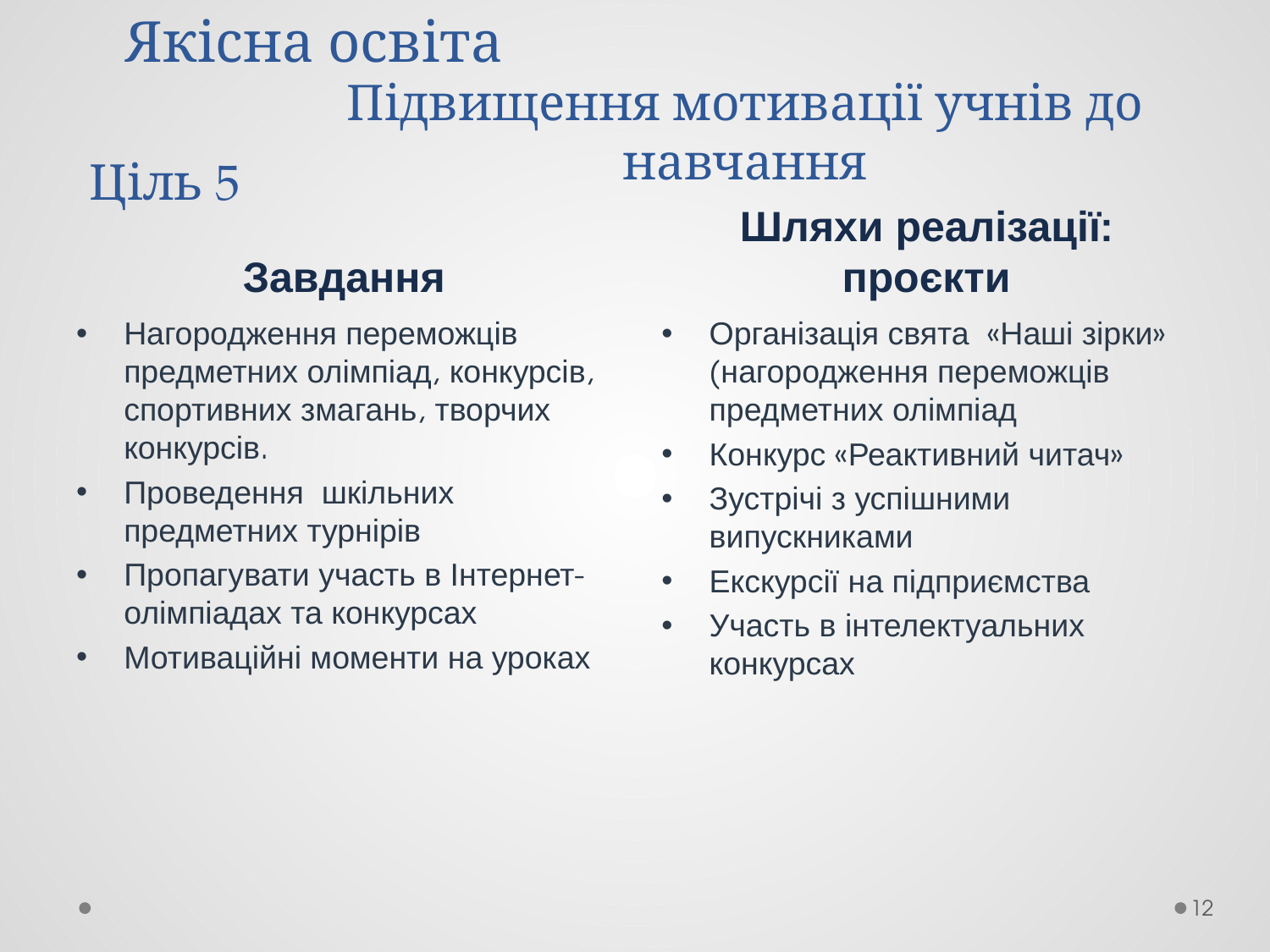

# Якісна освіта
Підвищення мотивації учнів до навчання
Ціль 5
Шляхи реалізації: проєкти
Завдання
Нагородження переможців предметних олімпіад, конкурсів, спортивних змагань, творчих конкурсів.
Проведення  шкільних предметних турнірів
Пропагувати участь в Інтернет- олімпіадах та конкурсах
Мотиваційні моменти на уроках

Організація свята  «Наші зірки» (нагородження переможців предметних олімпіад
Конкурс «Реактивний читач»
Зустрічі з успішними випускниками
Екскурсії на підприємства
Участь в інтелектуальних конкурсах
12